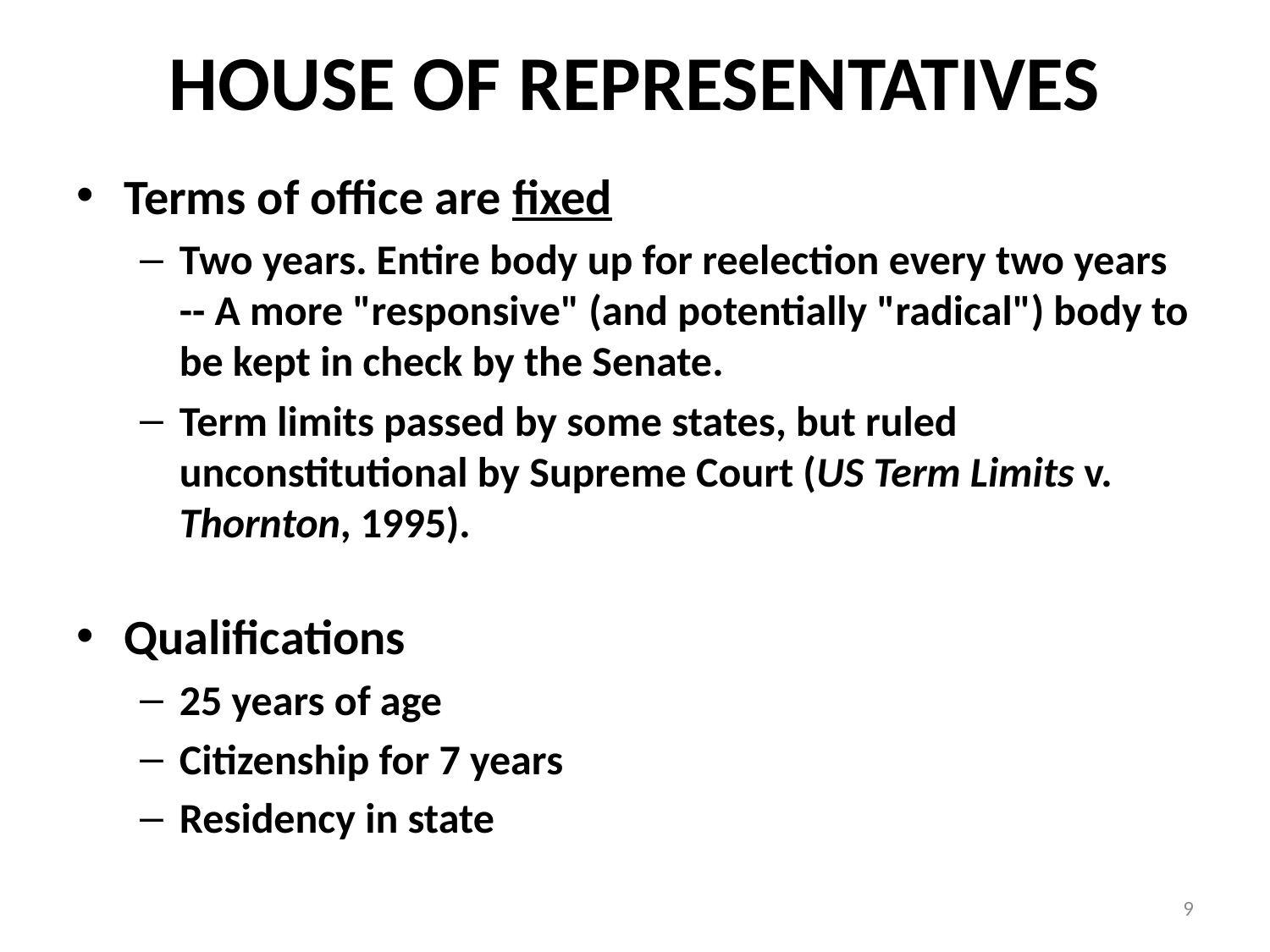

# HOUSE OF REPRESENTATIVES
Terms of office are fixed
Two years. Entire body up for reelection every two years -- A more "responsive" (and potentially "radical") body to be kept in check by the Senate.
Term limits passed by some states, but ruled unconstitutional by Supreme Court (US Term Limits v. Thornton, 1995).

Qualifications
25 years of age
Citizenship for 7 years
Residency in state

9